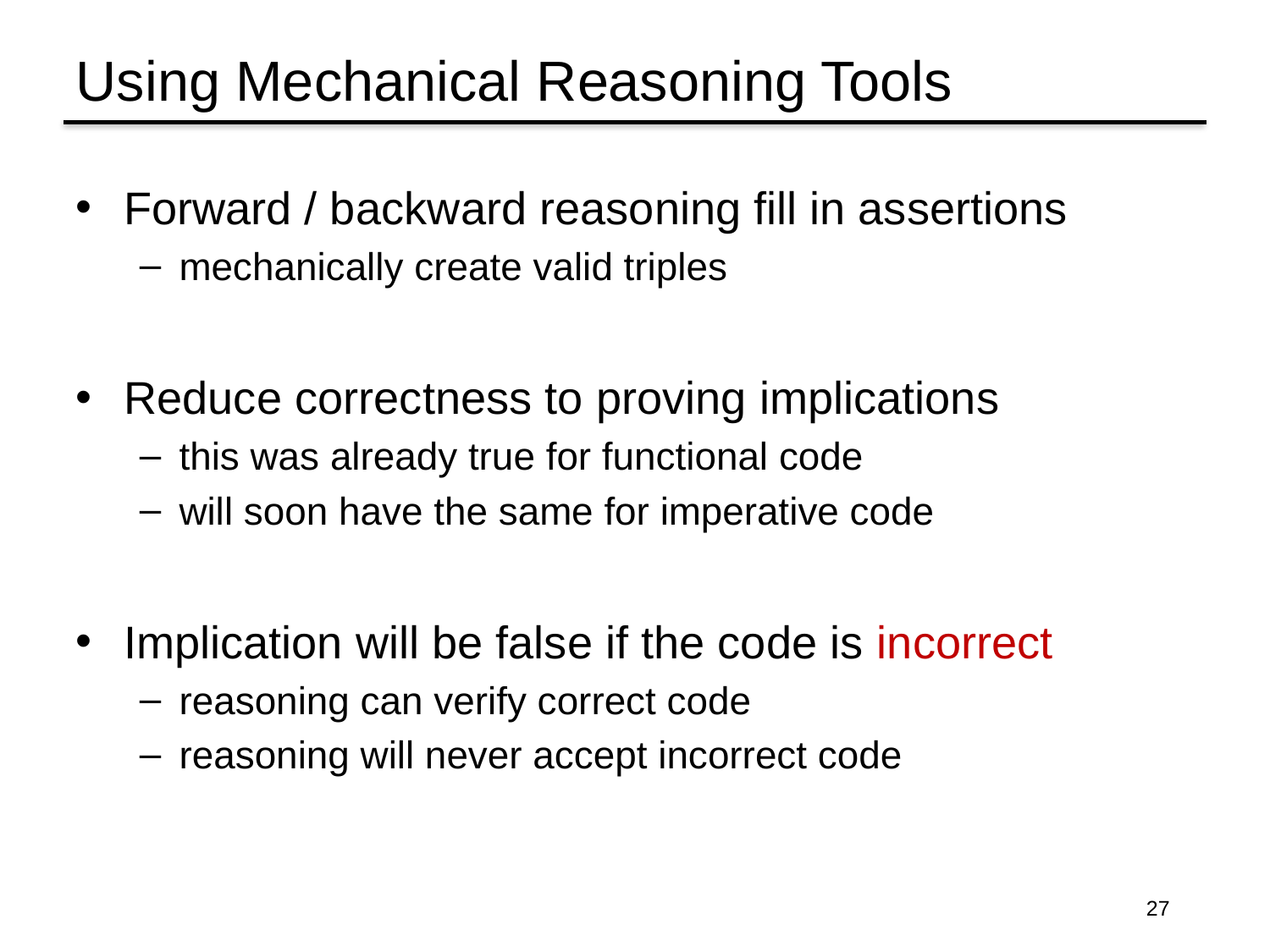

# Using Mechanical Reasoning Tools
Forward / backward reasoning fill in assertions
mechanically create valid triples

Reduce correctness to proving implications
this was already true for functional code
will soon have the same for imperative code

Implication will be false if the code is incorrect
reasoning can verify correct code
reasoning will never accept incorrect code
27